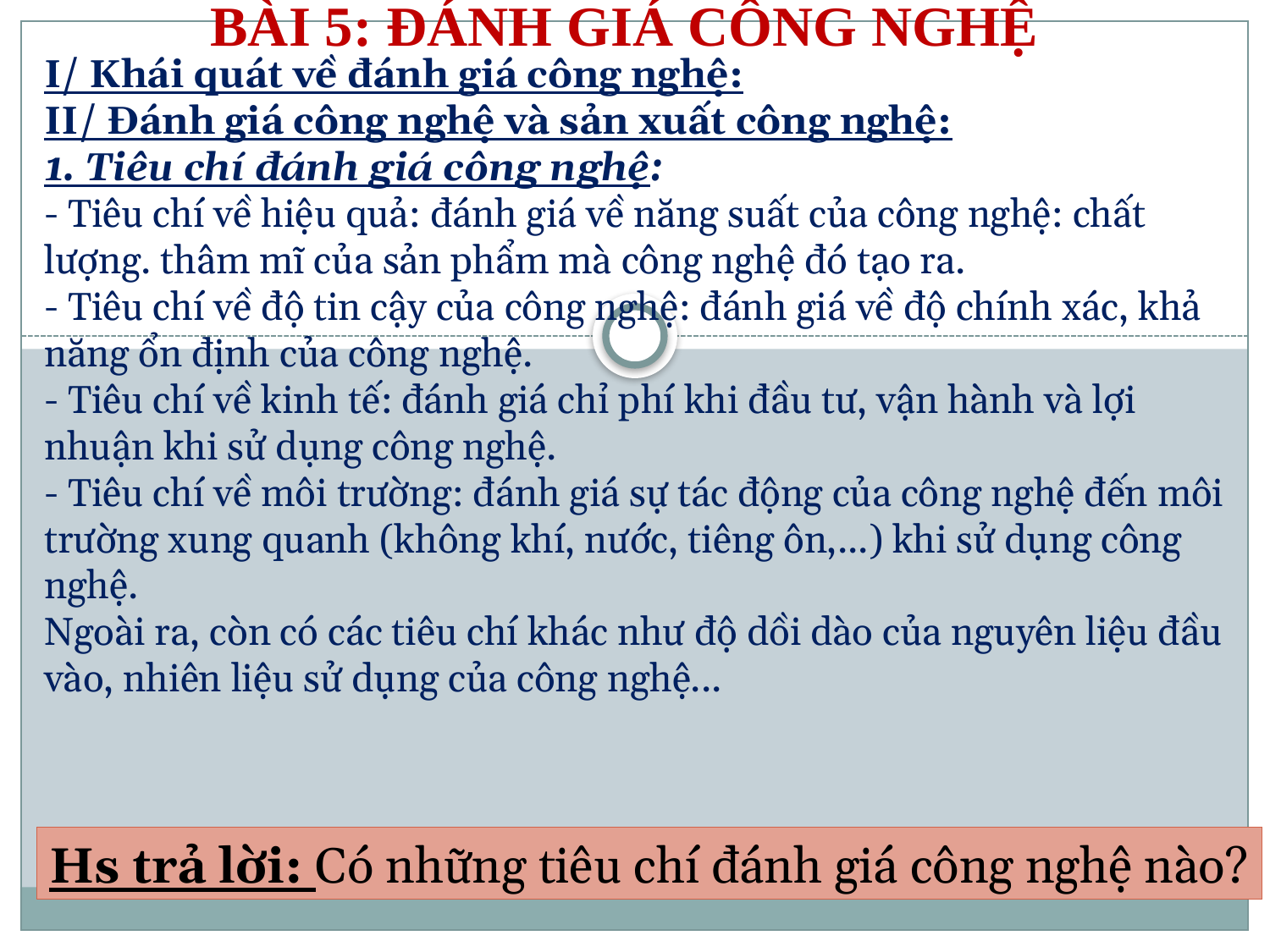

# BÀI 5: ĐÁNH GIÁ CÔNG NGHỆ
I/ Khái quát về đánh giá công nghệ:
II/ Đánh giá công nghệ và sản xuất công nghệ:
1. Tiêu chí đánh giá công nghệ:
- Tiêu chí về hiệu quả: đánh giá về năng suất của công nghệ: chất lượng. thâm mĩ của sản phẩm mà công nghệ đó tạo ra.
- Tiêu chí về độ tin cậy của công nghệ: đánh giá về độ chính xác, khả năng ổn định của công nghệ.
- Tiêu chí về kinh tế: đánh giá chỉ phí khi đầu tư, vận hành và lợi nhuận khi sử dụng công nghệ.
- Tiêu chí về môi trường: đánh giá sự tác động của công nghệ đến môi trường xung quanh (không khí, nước, tiêng ôn,...) khi sử dụng công nghệ.
Ngoài ra, còn có các tiêu chí khác như độ dồi dào của nguyên liệu đầu vào, nhiên liệu sử dụng của công nghệ...

Hs trả lời: Có những tiêu chí đánh giá công nghệ nào?